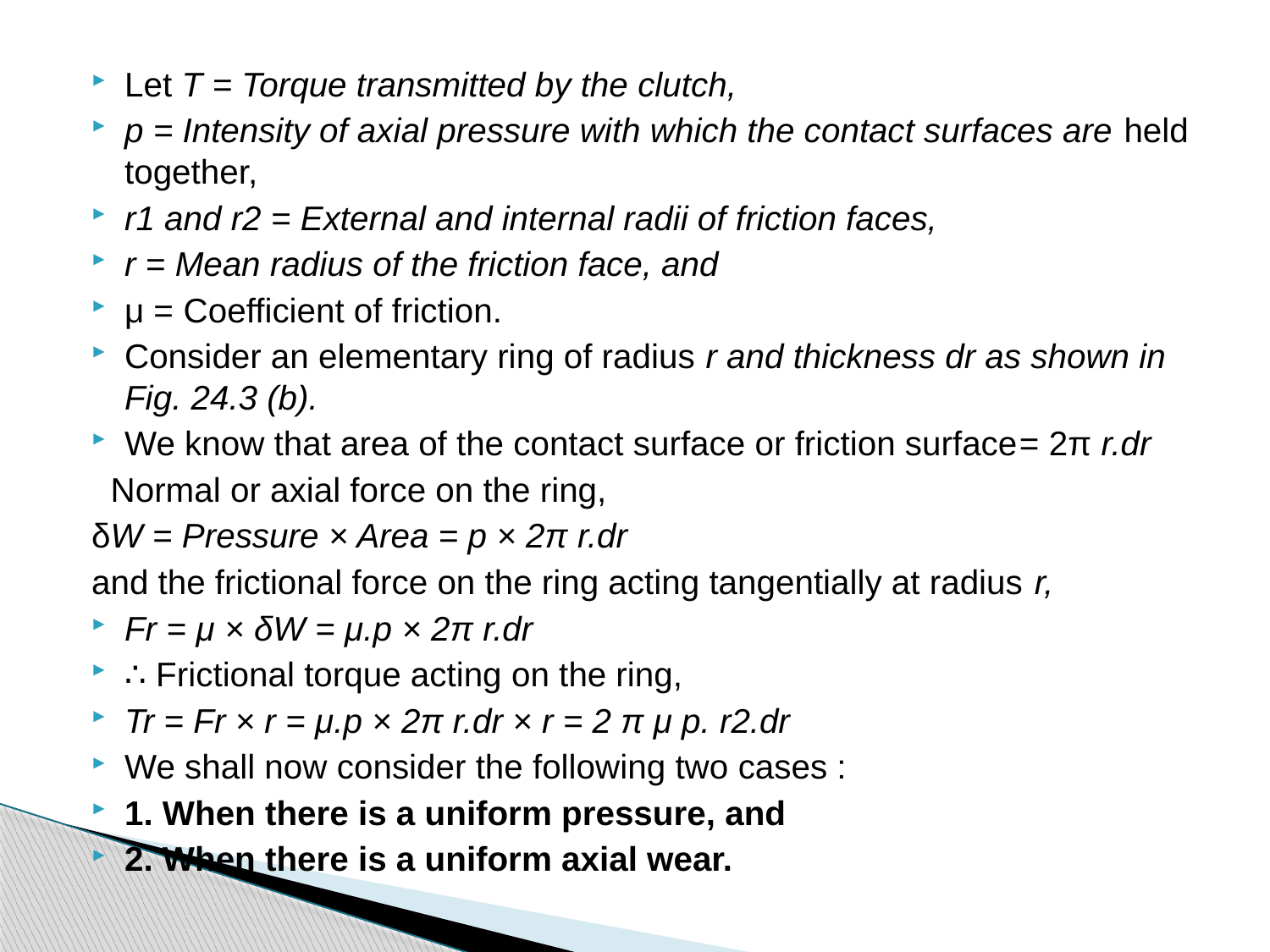

Let T = Torque transmitted by the clutch,
p = Intensity of axial pressure with which the contact surfaces are held together,
r1 and r2 = External and internal radii of friction faces,
r = Mean radius of the friction face, and
μ = Coefficient of friction.
Consider an elementary ring of radius r and thickness dr as shown in Fig. 24.3 (b).
We know that area of the contact surface or friction surface= 2π r.dr
  Normal or axial force on the ring,
δW = Pressure × Area = p × 2π r.dr
and the frictional force on the ring acting tangentially at radius r,
Fr = μ × δW = μ.p × 2π r.dr
∴ Frictional torque acting on the ring,
Tr = Fr × r = μ.p × 2π r.dr × r = 2 π μ p. r2.dr
We shall now consider the following two cases :
1. When there is a uniform pressure, and
2. When there is a uniform axial wear.